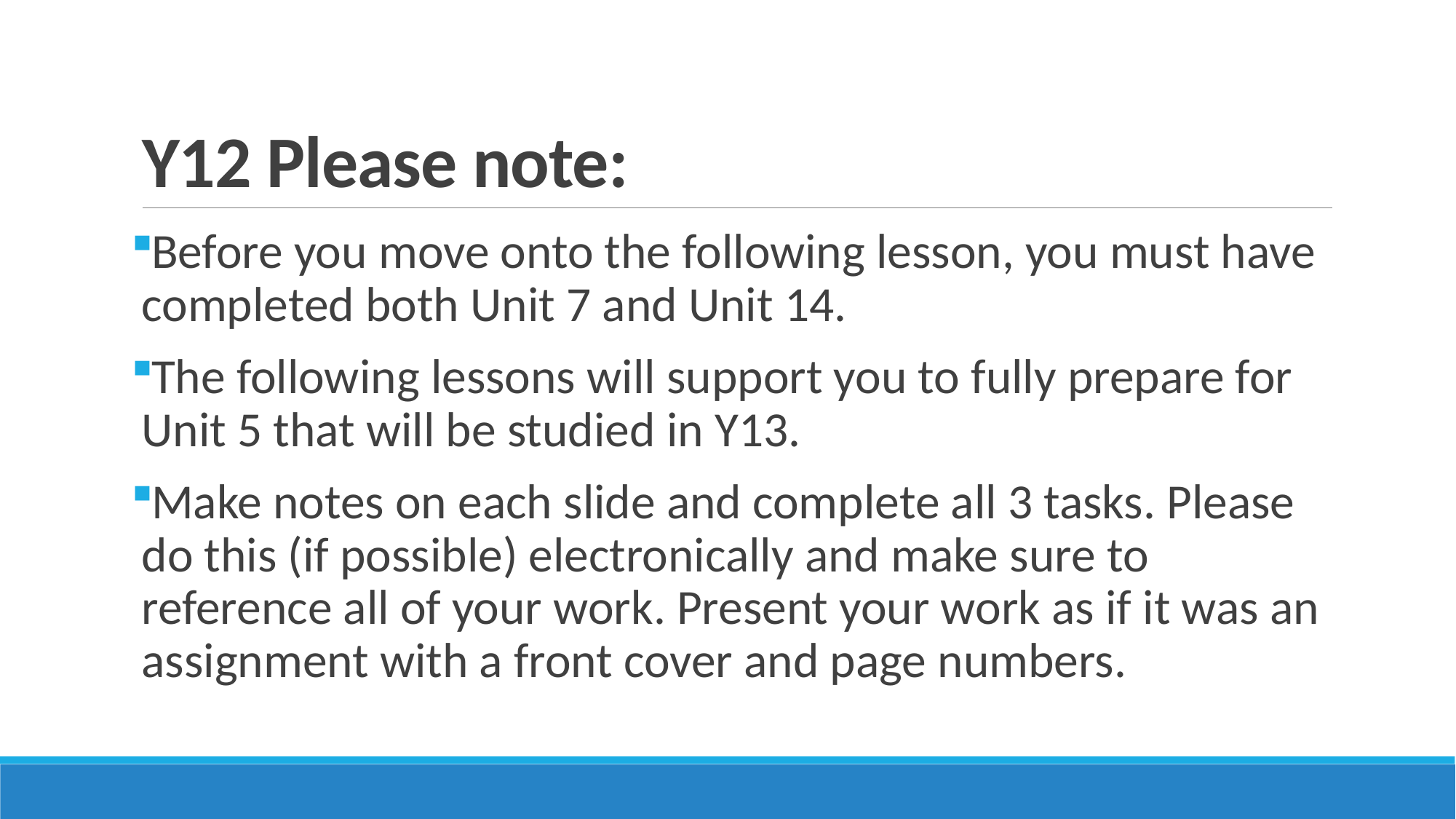

# Y12 Please note:
Before you move onto the following lesson, you must have completed both Unit 7 and Unit 14.
The following lessons will support you to fully prepare for Unit 5 that will be studied in Y13.
Make notes on each slide and complete all 3 tasks. Please do this (if possible) electronically and make sure to reference all of your work. Present your work as if it was an assignment with a front cover and page numbers.